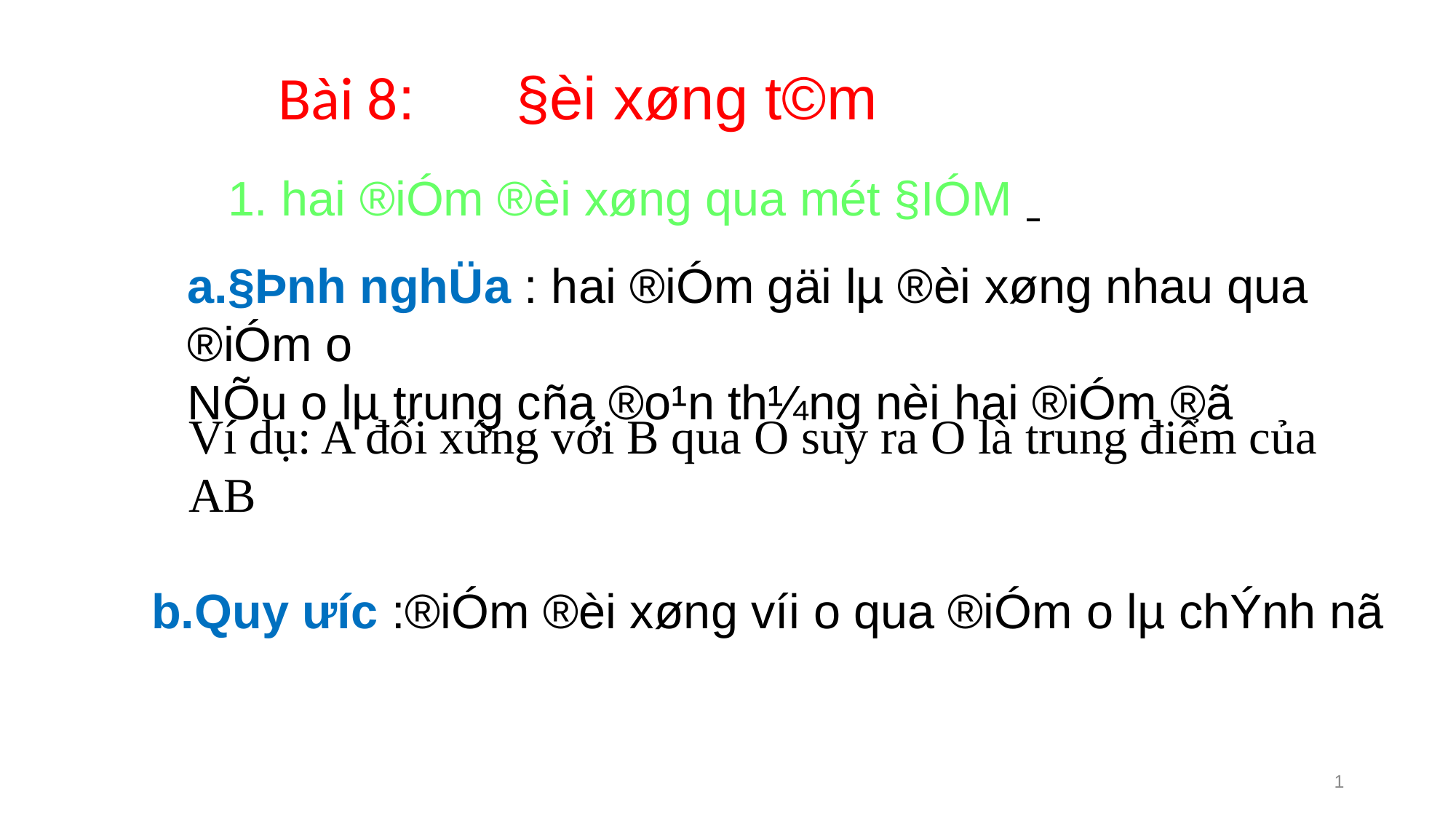

Bài 8:      §èi xøng t©m
1. hai ®iÓm ®èi xøng qua mét §IÓM
a.§Þnh nghÜa : hai ®iÓm gäi lµ ®èi xøng nhau qua ®iÓm o
NÕu o lµ trung cña ®o¹n th¼ng nèi hai ®iÓm ®ã
Ví dụ: A đối xứng với B qua O suy ra O là trung điểm của AB
 b.Quy ưíc :®iÓm ®èi xøng víi o qua ®iÓm o lµ chÝnh nã
1